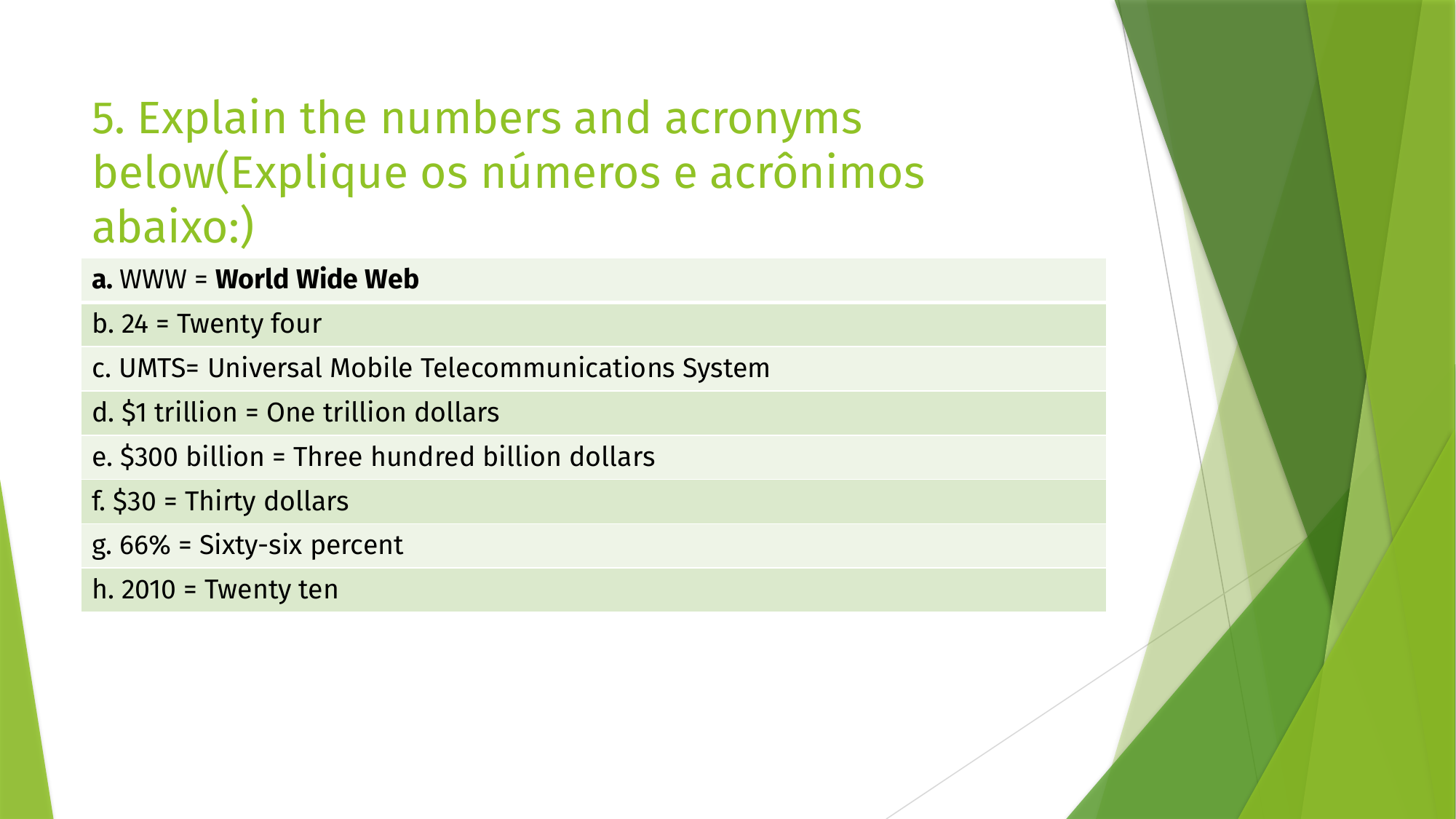

# 5. Explain the numbers and acronyms below(Explique os números e acrônimos abaixo:)
| a. WWW = World Wide Web |
| --- |
| b. 24 = Twenty four |
| c. UMTS= Universal Mobile Telecommunications System |
| d. $1 trillion = One trillion dollars |
| e. $300 billion = Three hundred billion dollars |
| f. $30 = Thirty dollars |
| g. 66% = Sixty-six percent |
| h. 2010 = Twenty ten |